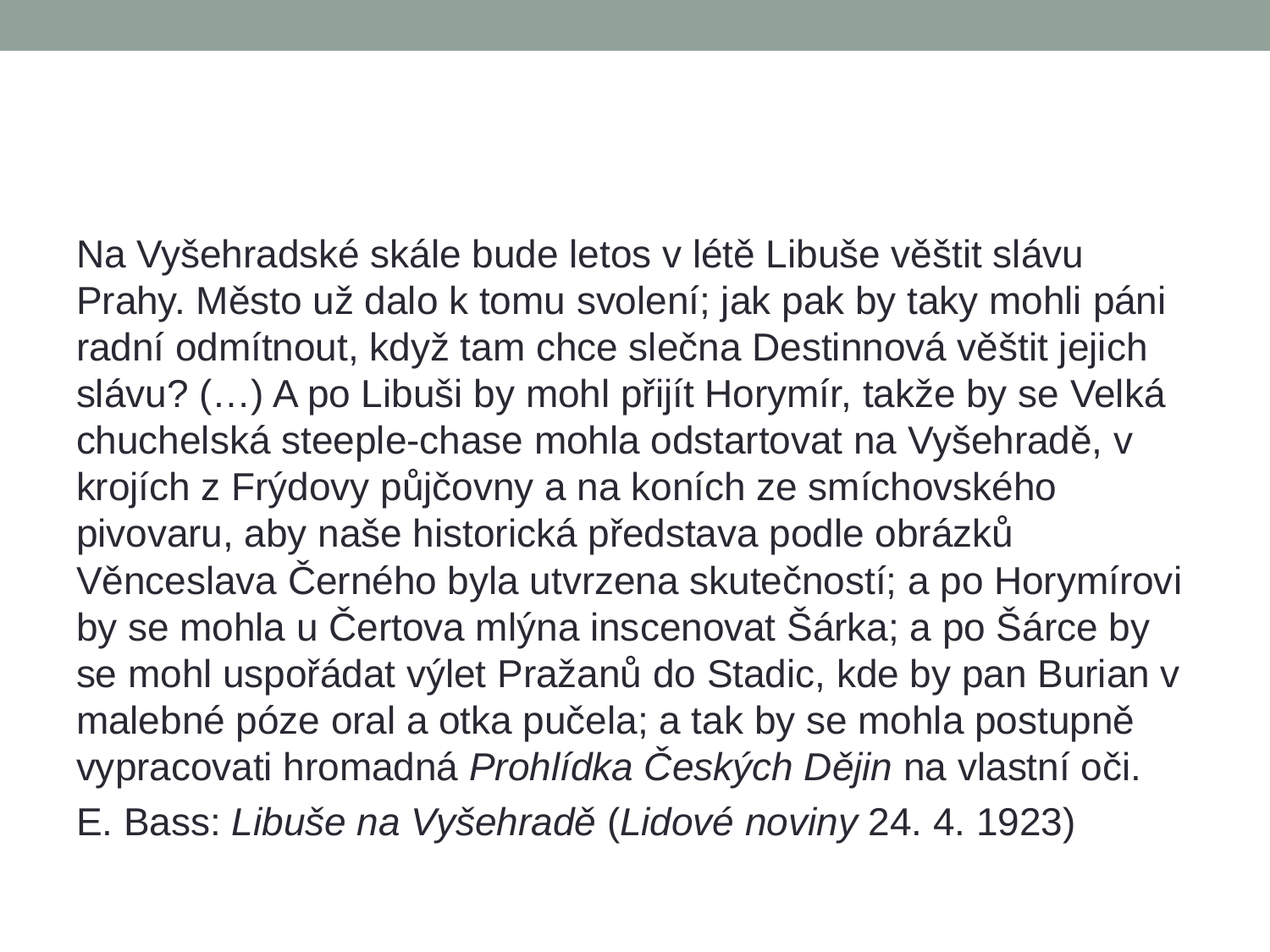

#
Na Vyšehradské skále bude letos v létě Libuše věštit slávu Prahy. Město už dalo k tomu svolení; jak pak by taky mohli páni radní odmítnout, když tam chce slečna Destinnová věštit jejich slávu? (…) A po Libuši by mohl přijít Horymír, takže by se Velká chuchelská steeple-chase mohla odstartovat na Vyšehradě, v krojích z Frýdovy půjčovny a na koních ze smíchovského pivovaru, aby naše historická představa podle obrázků Věnceslava Černého byla utvrzena skutečností; a po Horymírovi by se mohla u Čertova mlýna inscenovat Šárka; a po Šárce by se mohl uspořádat výlet Pražanů do Stadic, kde by pan Burian v malebné póze oral a otka pučela; a tak by se mohla postupně vypracovati hromadná Prohlídka Českých Dějin na vlastní oči.
E. Bass: Libuše na Vyšehradě (Lidové noviny 24. 4. 1923)